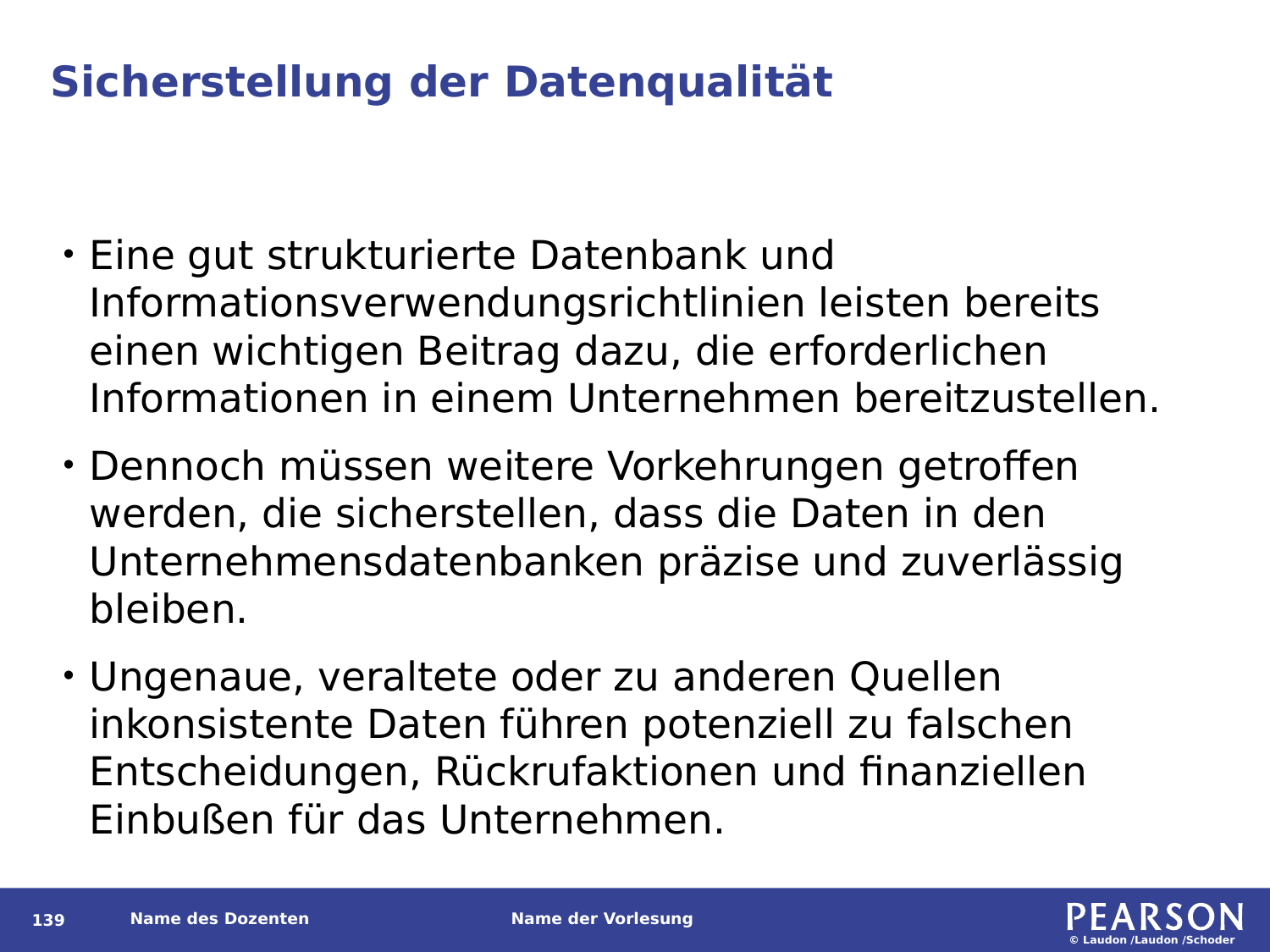

# Sicherstellung der Datenqualität

Eine gut strukturierte Datenbank und Informationsverwendungsrichtlinien leisten bereits einen wichtigen Beitrag dazu, die erforderlichen Informationen in einem Unternehmen bereitzustellen.
Dennoch müssen weitere Vorkehrungen getroffen werden, die sicherstellen, dass die Daten in den Unternehmensdatenbanken präzise und zuverlässig bleiben.
Ungenaue, veraltete oder zu anderen Quellen inkonsistente Daten führen potenziell zu falschen Entscheidungen, Rückrufaktionen und finanziellen Einbußen für das Unternehmen.
139